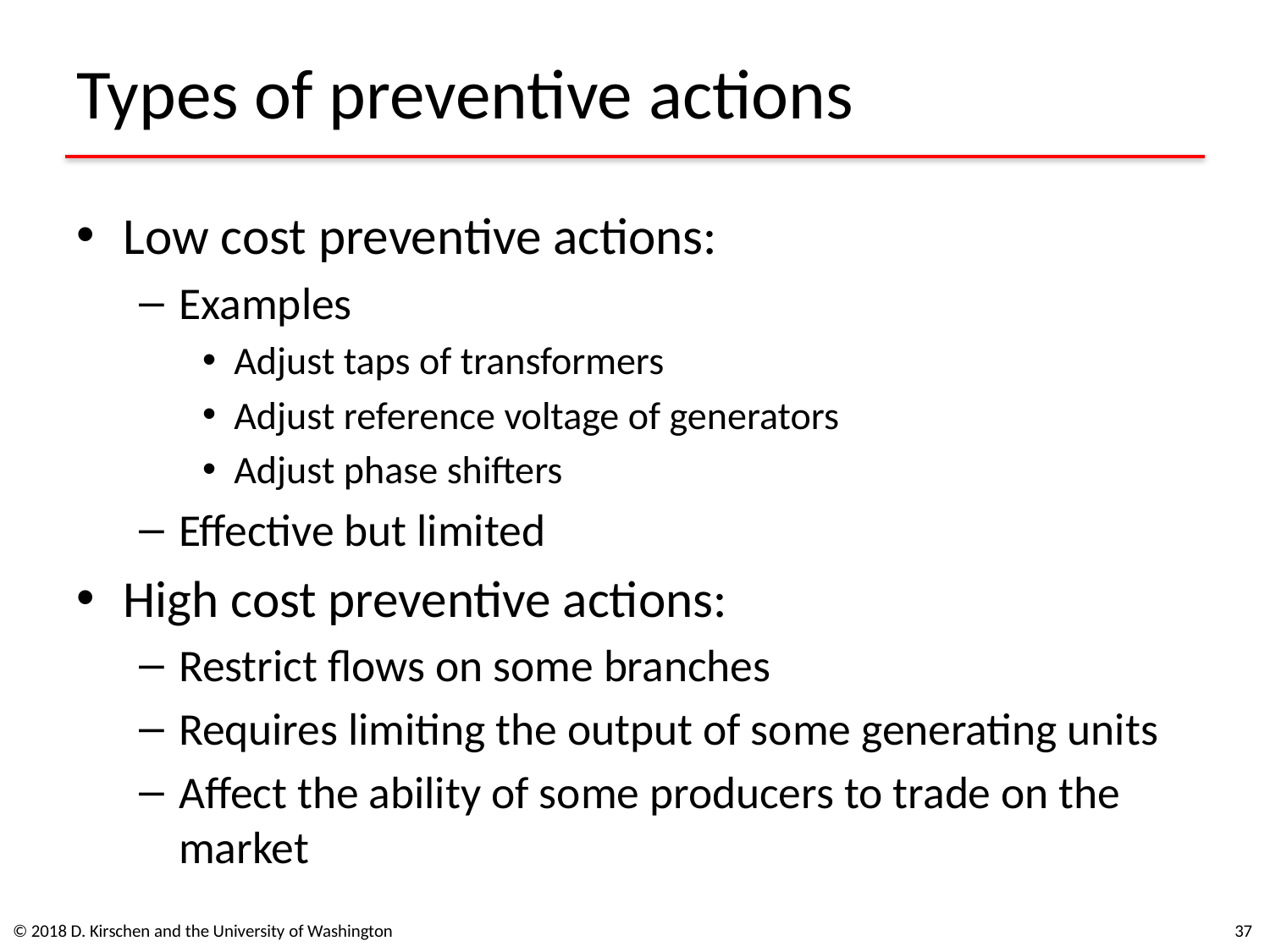

# Types of preventive actions
Low cost preventive actions:
Examples
Adjust taps of transformers
Adjust reference voltage of generators
Adjust phase shifters
Effective but limited
High cost preventive actions:
Restrict flows on some branches
Requires limiting the output of some generating units
Affect the ability of some producers to trade on the market
© 2018 D. Kirschen and the University of Washington
37